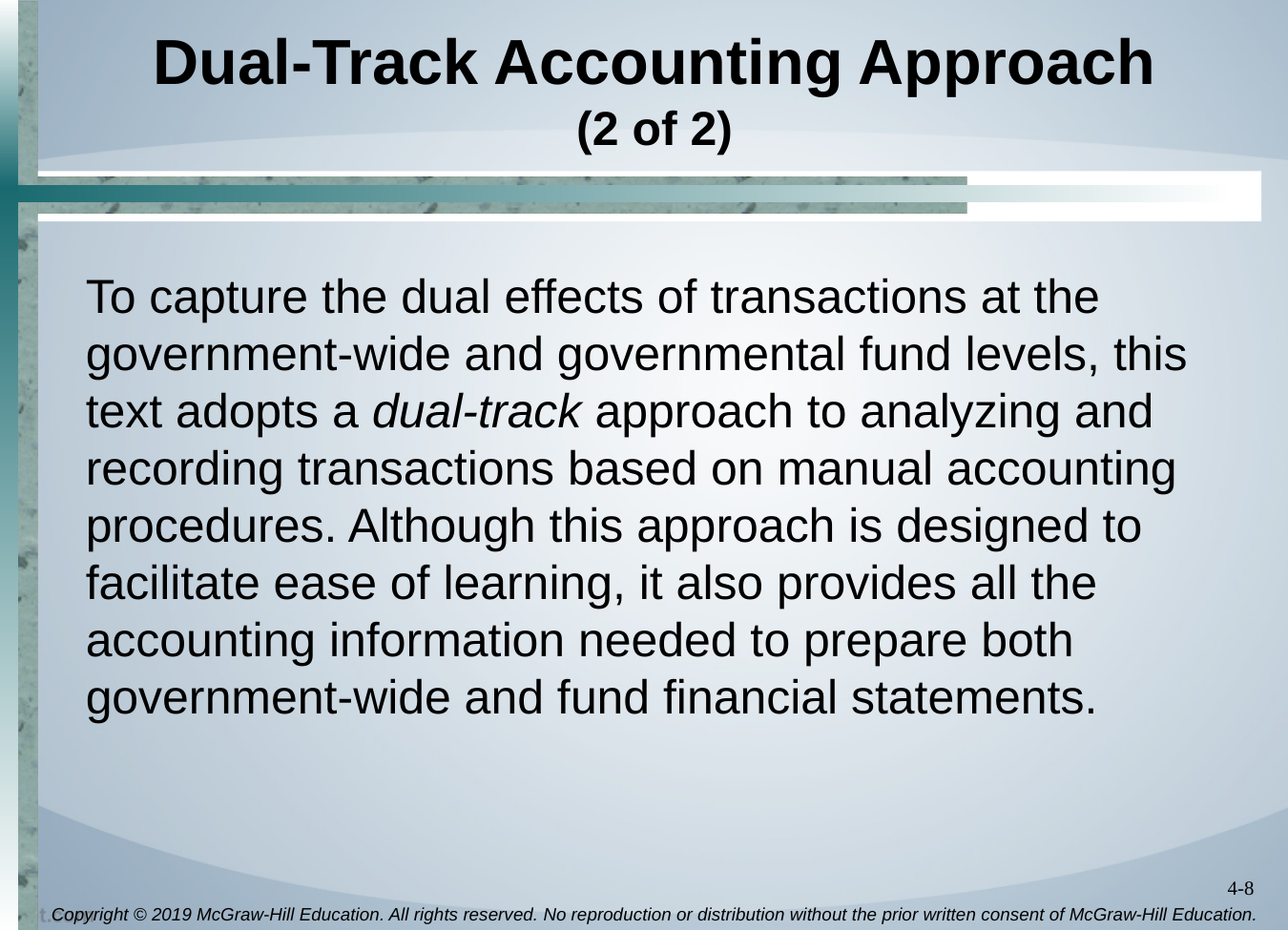

# Dual-Track Accounting Approach (2 of 2)
To capture the dual effects of transactions at the government-wide and governmental fund levels, this text adopts a dual-track approach to analyzing and recording transactions based on manual accounting procedures. Although this approach is designed to facilitate ease of learning, it also provides all the accounting information needed to prepare both government-wide and fund financial statements.